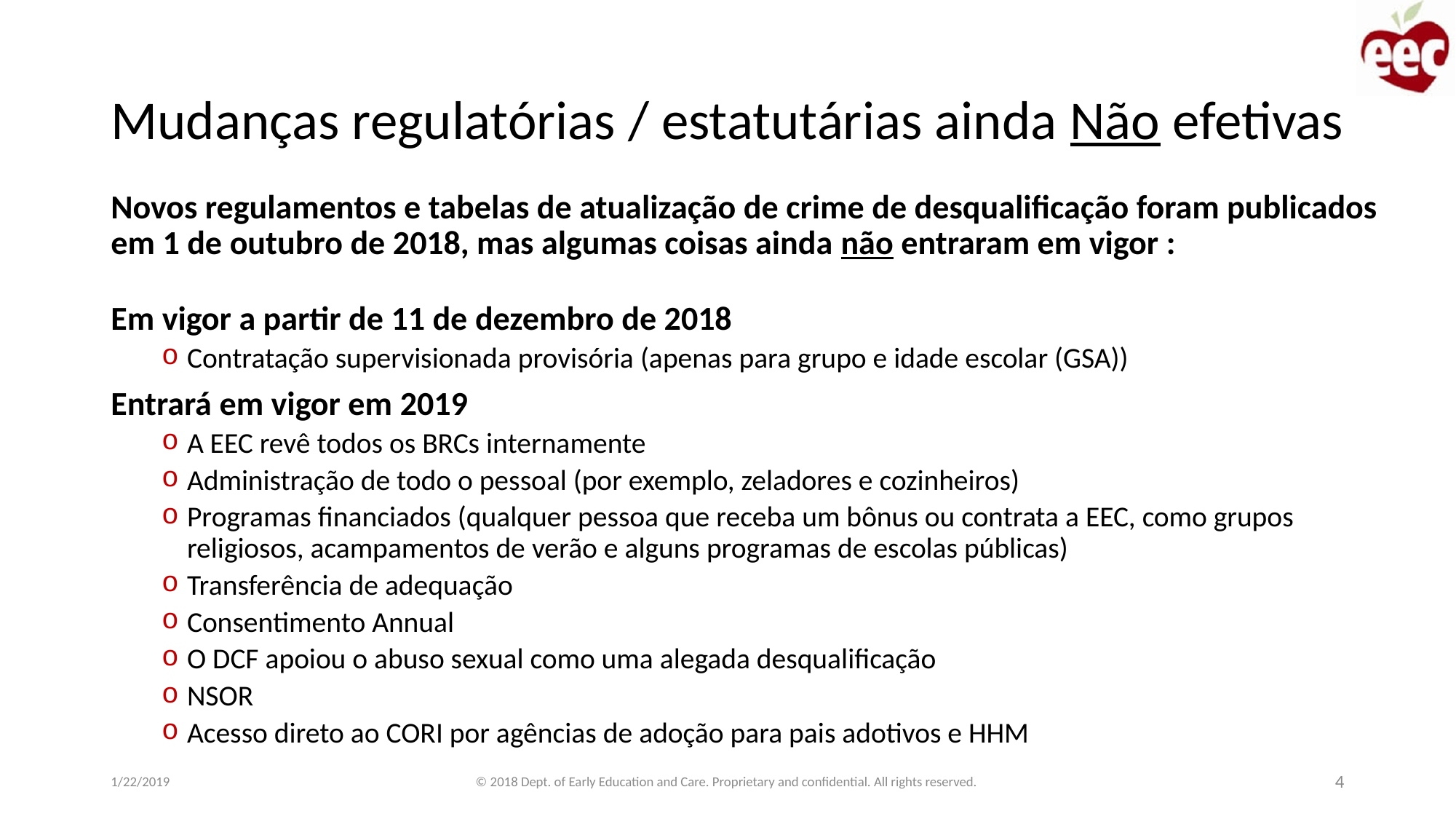

# Mudanças regulatórias / estatutárias ainda Não efetivas
Novos regulamentos e tabelas de atualização de crime de desqualificação foram publicados em 1 de outubro de 2018, mas algumas coisas ainda não entraram em vigor :

Em vigor a partir de 11 de dezembro de 2018
Contratação supervisionada provisória (apenas para grupo e idade escolar (GSA))
Entrará em vigor em 2019
A EEC revê todos os BRCs internamente
Administração de todo o pessoal (por exemplo, zeladores e cozinheiros)
Programas financiados (qualquer pessoa que receba um bônus ou contrata a EEC, como grupos religiosos, acampamentos de verão e alguns programas de escolas públicas)
Transferência de adequação
Consentimento Annual
O DCF apoiou o abuso sexual como uma alegada desqualificação
NSOR
Acesso direto ao CORI por agências de adoção para pais adotivos e HHM
© 2018 Dept. of Early Education and Care. Proprietary and confidential. All rights reserved.
1/22/2019
4